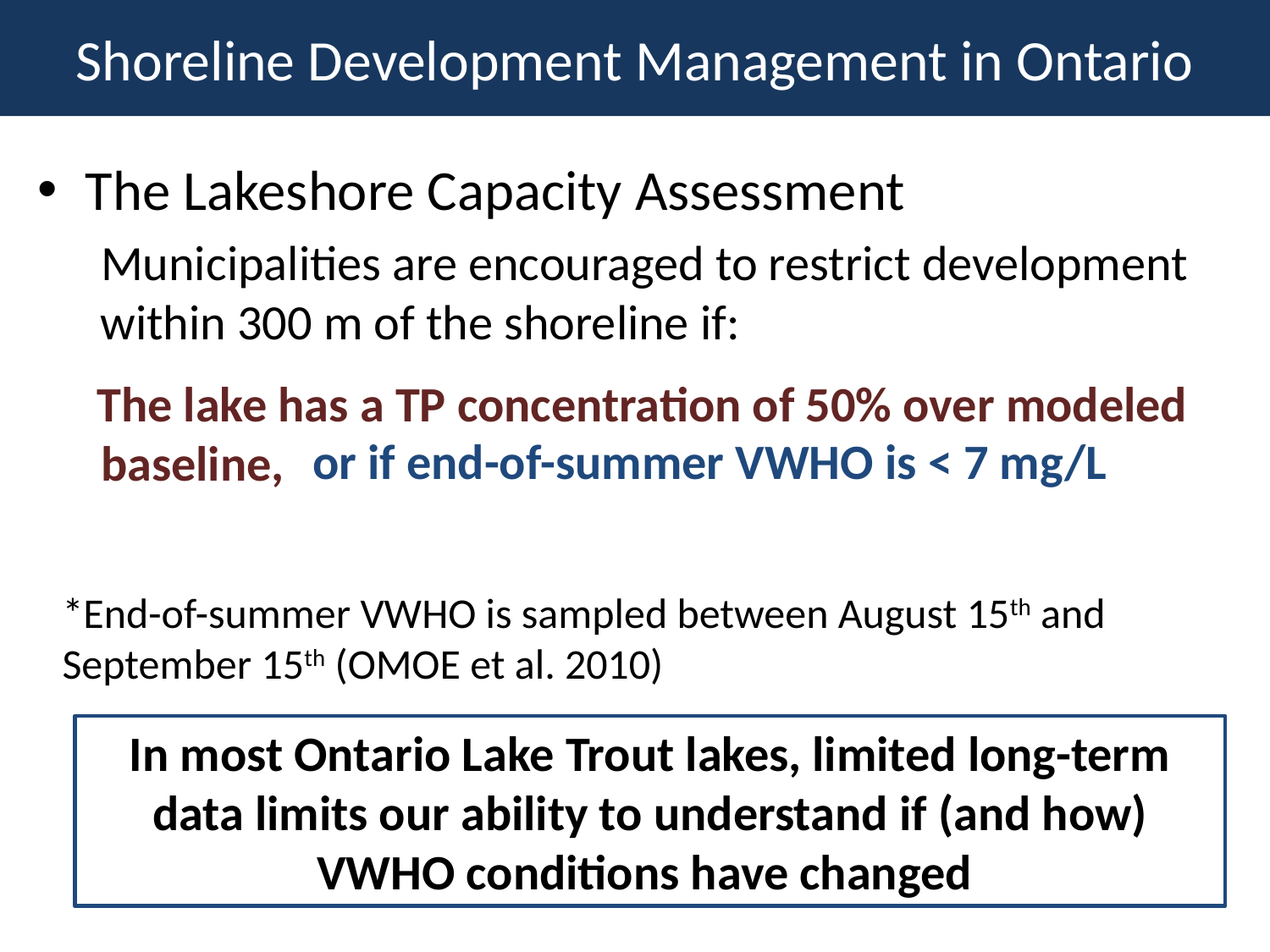

Shoreline Development Management in Ontario
The Lakeshore Capacity Assessment
Municipalities are encouraged to restrict development within 300 m of the shoreline if:

*End-of-summer VWHO is sampled between August 15th and September 15th (OMOE et al. 2010)
The lake has a TP concentration of 50% over modeled baseline,
or if end-of-summer VWHO is < 7 mg/L
In most Ontario Lake Trout lakes, limited long-term data limits our ability to understand if (and how) VWHO conditions have changed